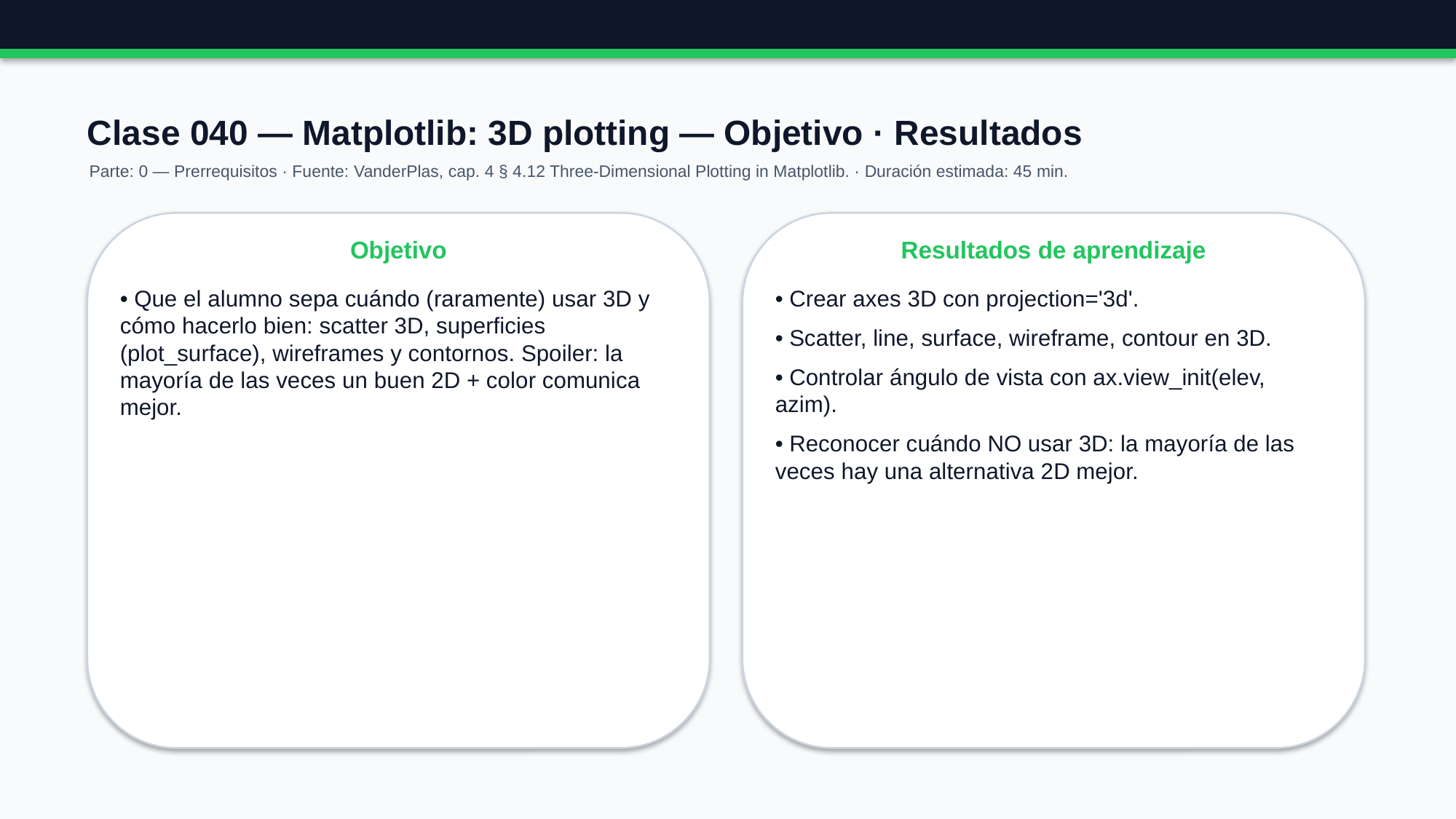

Clase 040 — Matplotlib: 3D plotting — Objetivo · Resultados
Parte: 0 — Prerrequisitos · Fuente: VanderPlas, cap. 4 § 4.12 Three-Dimensional Plotting in Matplotlib. · Duración estimada: 45 min.

Objetivo
Resultados de aprendizaje
• Que el alumno sepa cuándo (raramente) usar 3D y cómo hacerlo bien: scatter 3D, superficies (plot_surface), wireframes y contornos. Spoiler: la mayoría de las veces un buen 2D + color comunica mejor.
• Crear axes 3D con projection='3d'.
• Scatter, line, surface, wireframe, contour en 3D.
• Controlar ángulo de vista con ax.view_init(elev, azim).
• Reconocer cuándo NO usar 3D: la mayoría de las veces hay una alternativa 2D mejor.